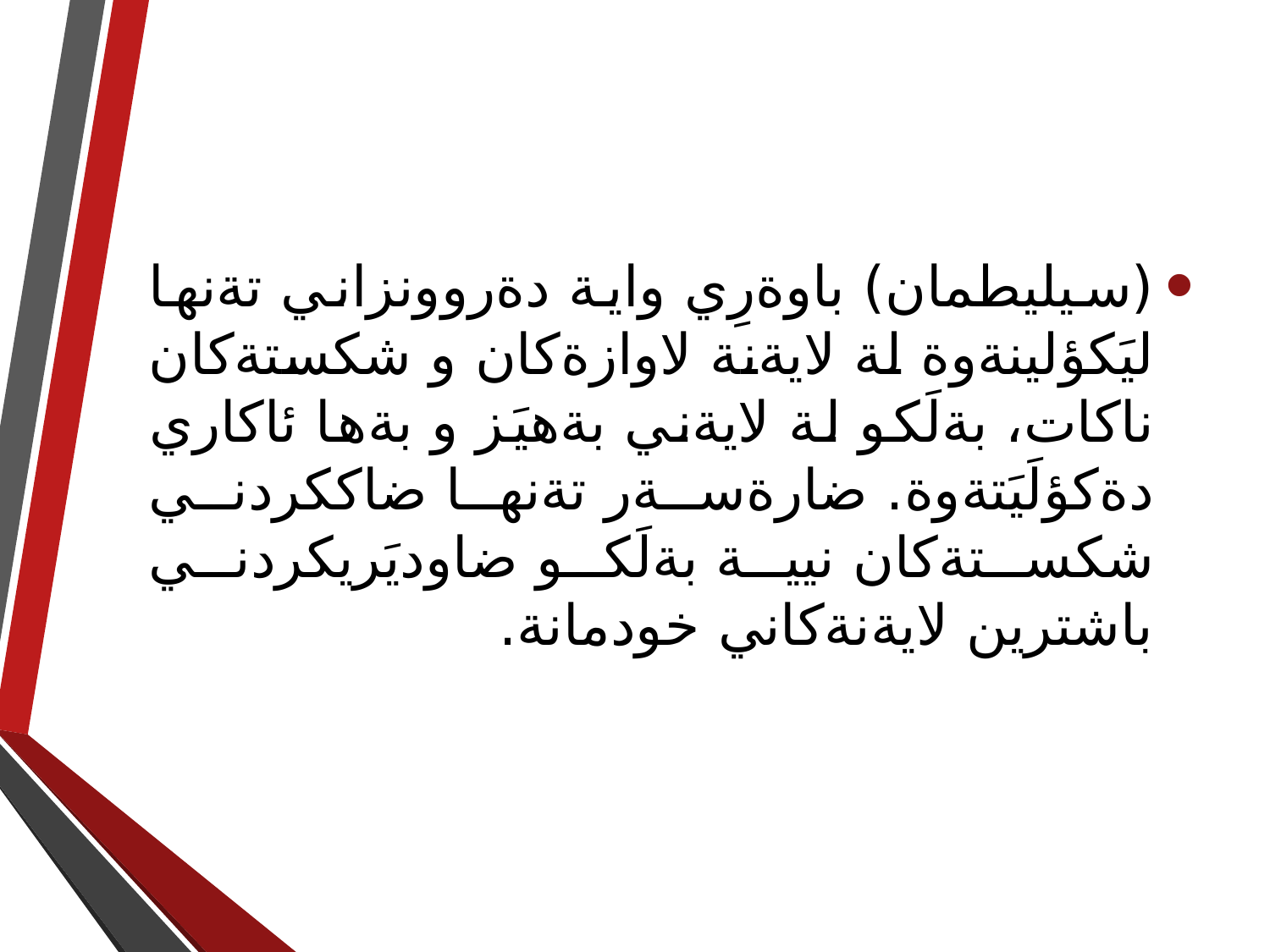

(سيليطمان) باوةرِي واية دةروونزاني تةنها ليَكؤلينةوة لة لايةنة لاوازةكان و شكستةكان ناكات، بةلَكو لة لايةني بةهيَز و بةها ئاكاري دةكؤلَيَتةوة. ضارةسةر تةنها ضاككردني شكستةكان نيية بةلَكو ضاوديَريكردني باشترين لايةنةكاني خودمانة.